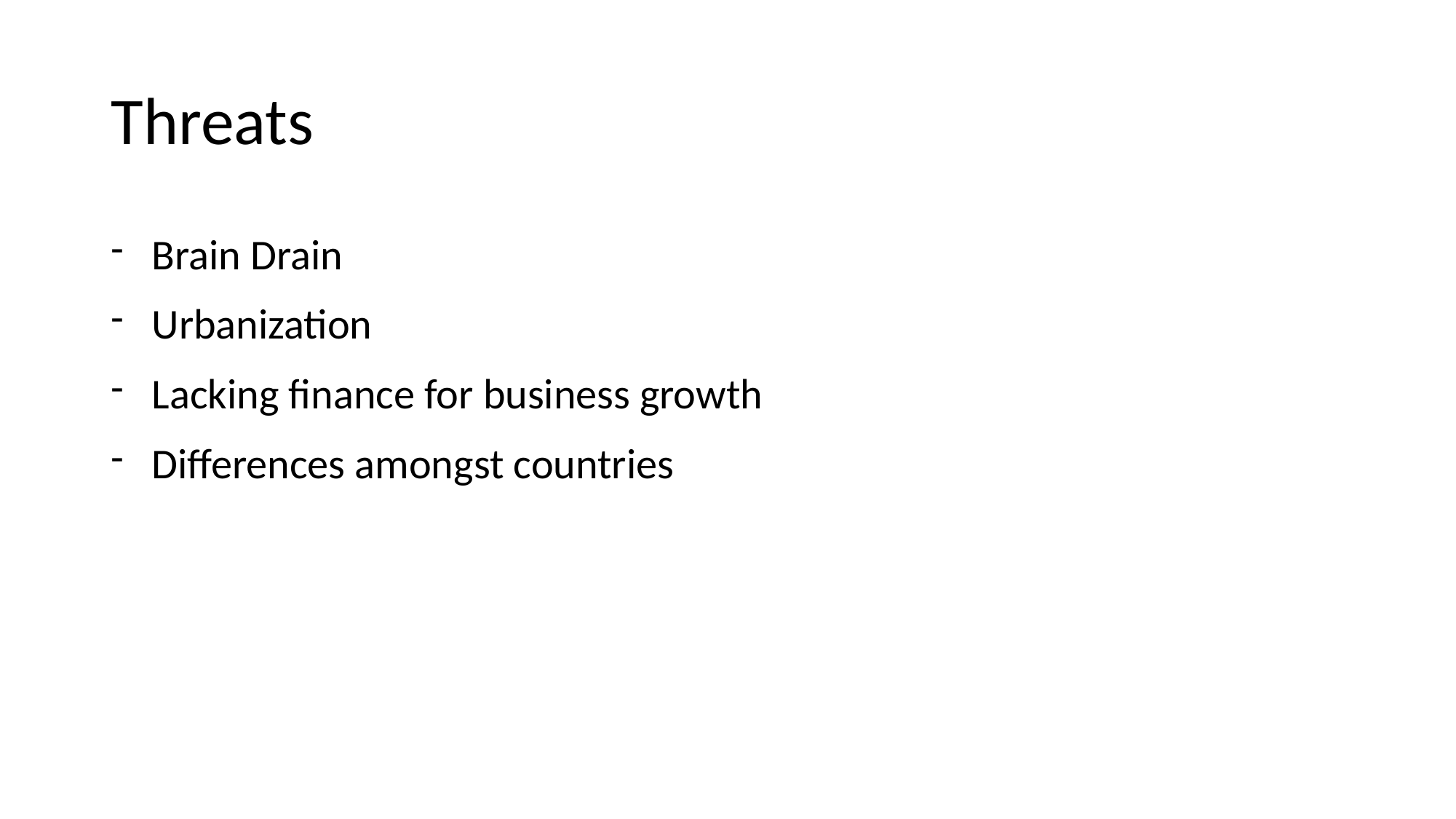

# Threats
Brain Drain
Urbanization
Lacking finance for business growth
Differences amongst countries